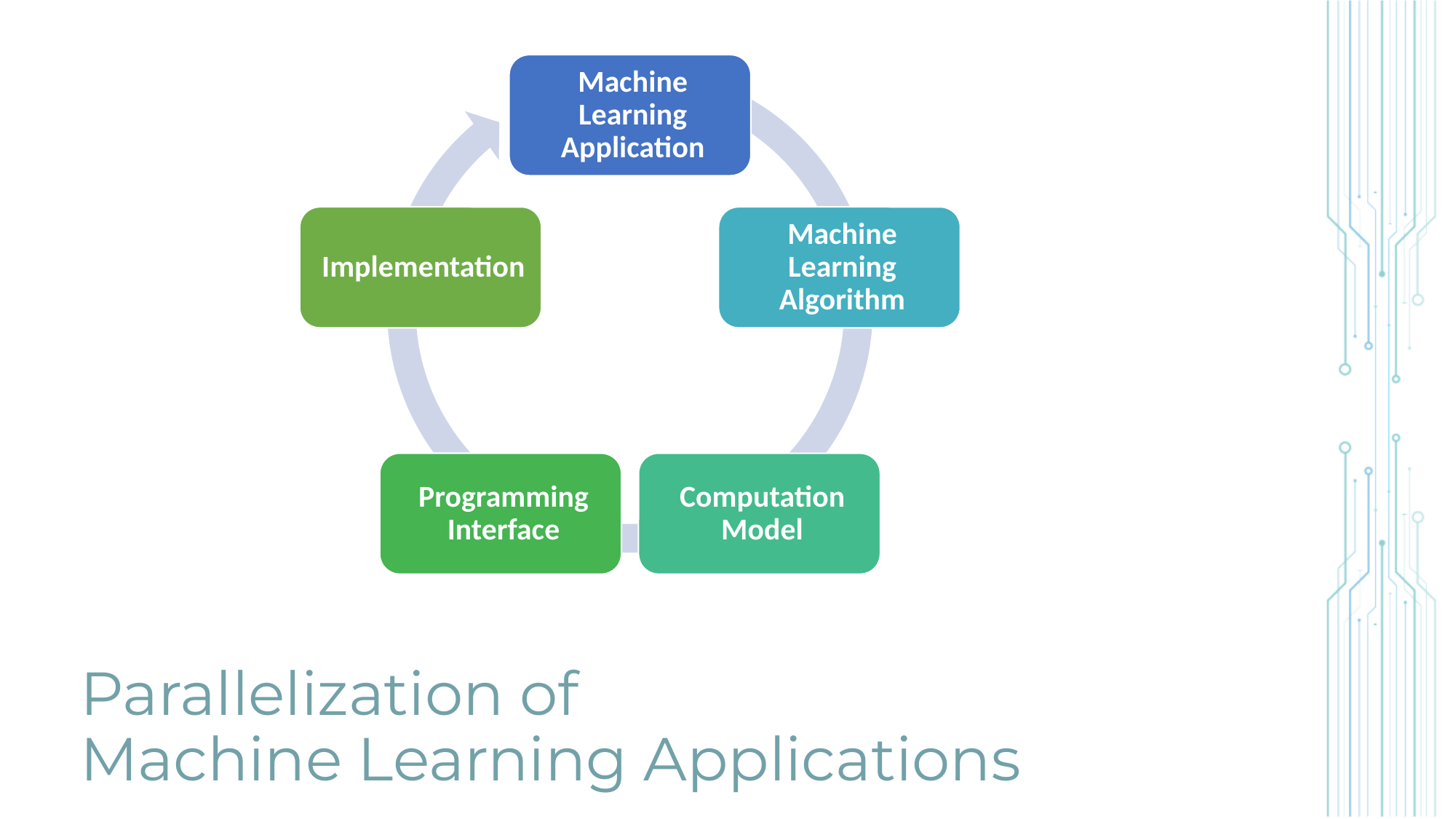

Machine Learning Application
Machine Learning Algorithm
Computation Model
Programming Interface
Implementation
Parallelization of
Machine Learning Applications